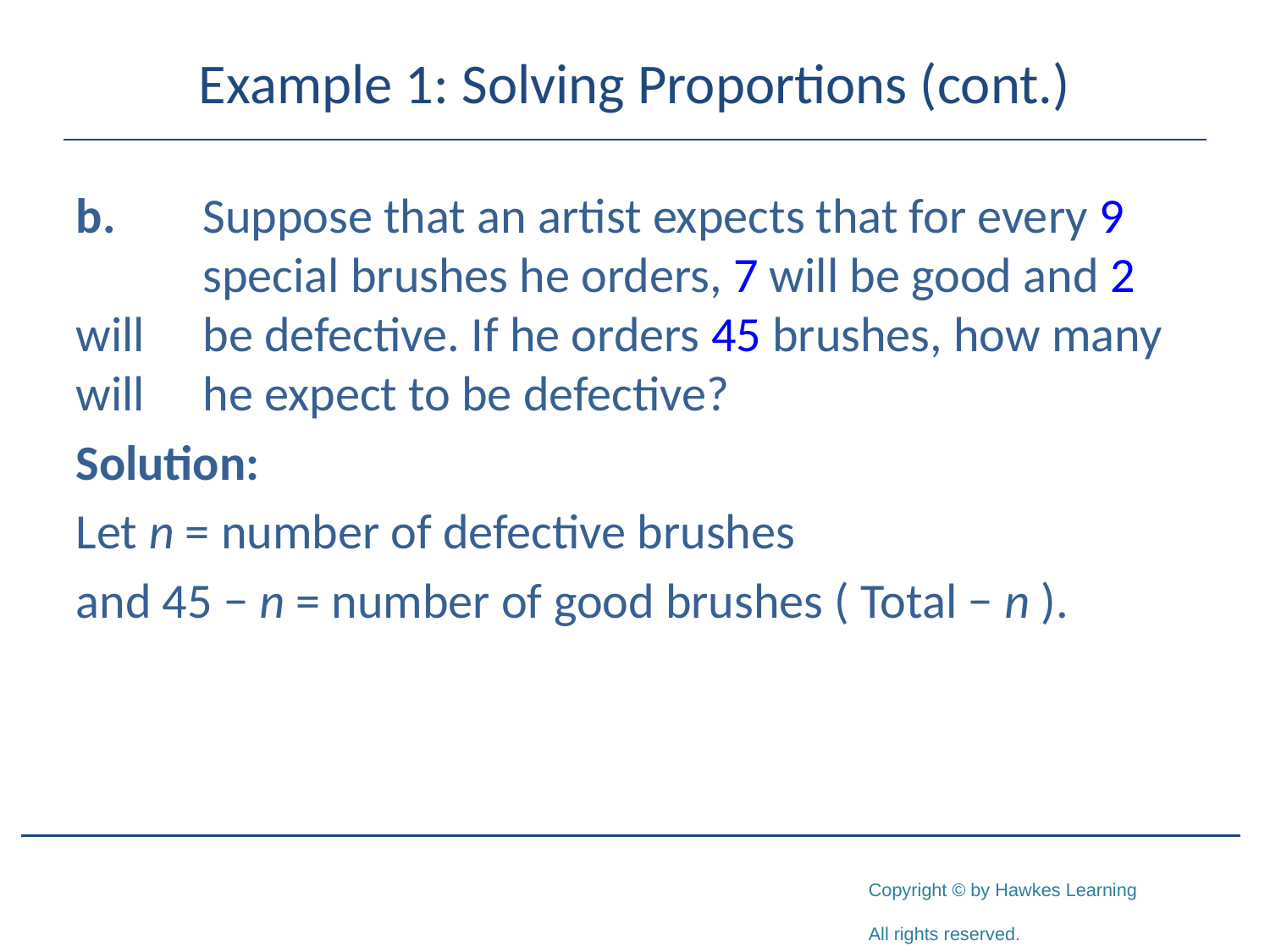

# Example 1: Solving Proportions (cont.)
b.	Suppose that an artist expects that for every 9 	special brushes he orders, 7 will be good and 2 will 	be defective. If he orders 45 brushes, how many will 	he expect to be defective?
Solution:
Let n = number of defective brushes
and 45 − n = number of good brushes ( Total − n ).